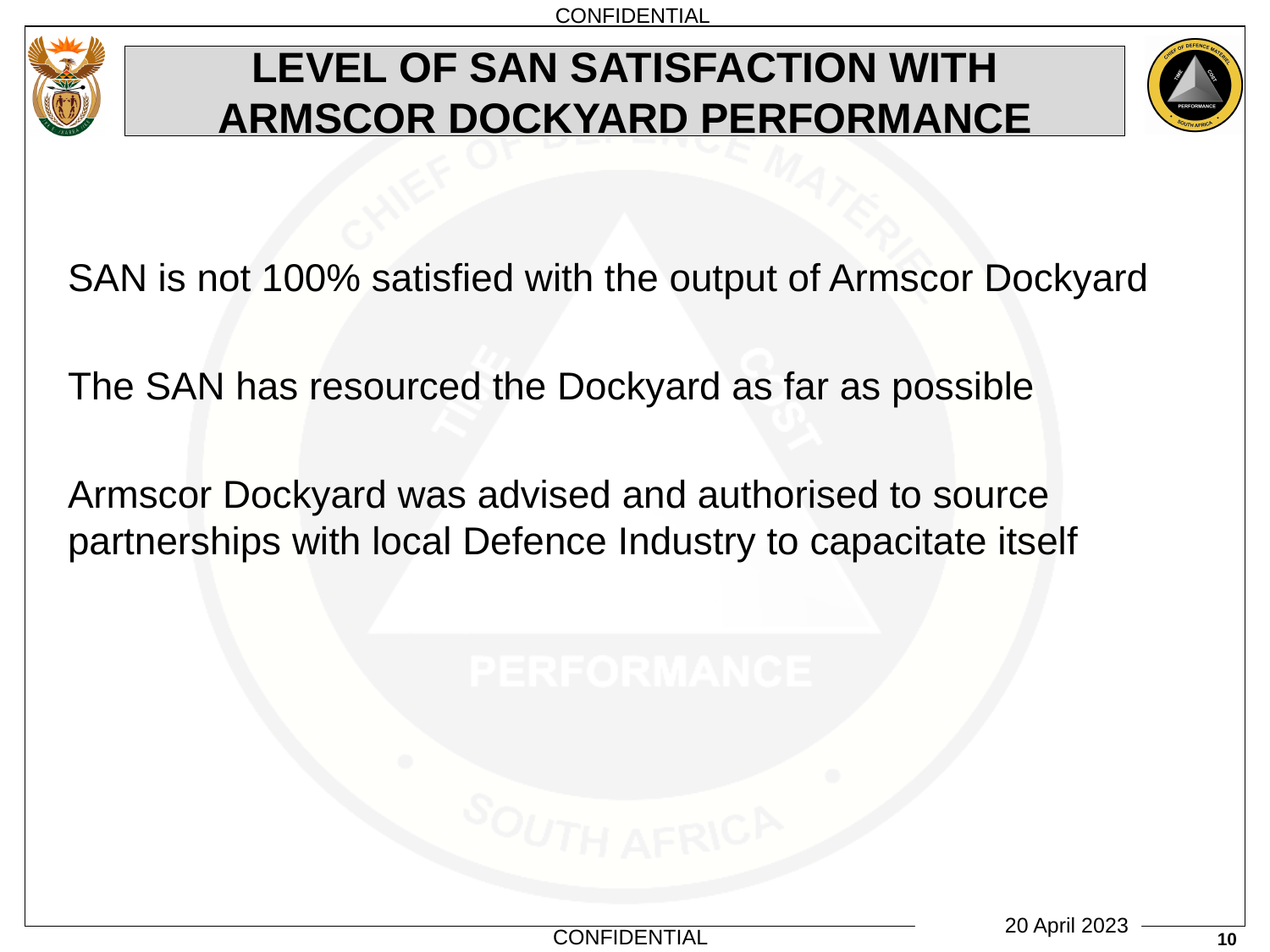

# LEVEL OF SAN SATISFACTION WITH ARMSCOR DOCKYARD PERFORMANCE
SAN is not 100% satisfied with the output of Armscor Dockyard

The SAN has resourced the Dockyard as far as possible

Armscor Dockyard was advised and authorised to source partnerships with local Defence Industry to capacitate itself
10